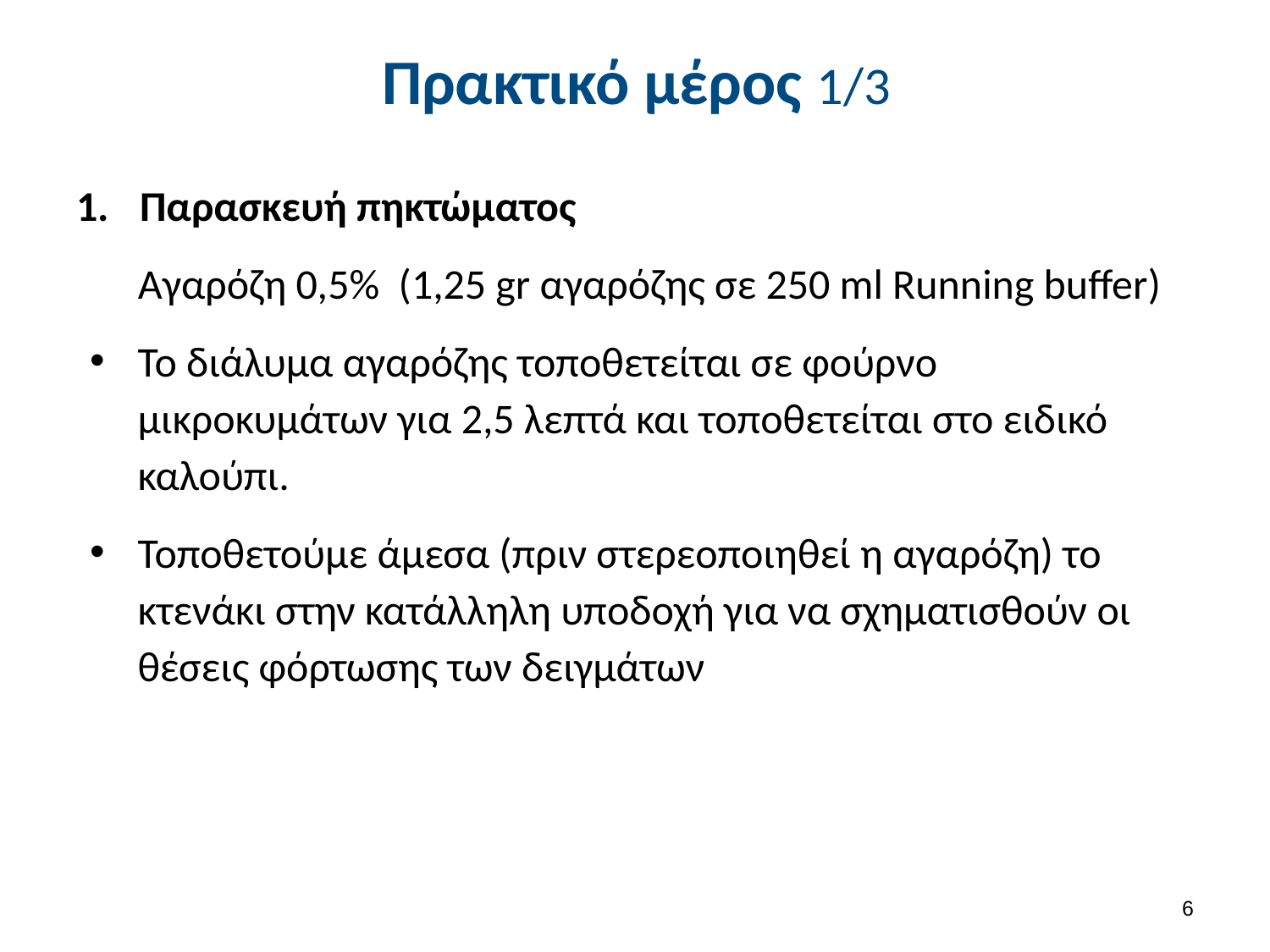

# Πρακτικό μέρος 1/3
Παρασκευή πηκτώματος
Αγαρόζη 0,5%  (1,25 gr αγαρόζης σε 250 ml Running buffer)
Το διάλυμα αγαρόζης τοποθετείται σε φούρνο μικροκυμάτων για 2,5 λεπτά και τοποθετείται στο ειδικό καλούπι.
Τοποθετούμε άμεσα (πριν στερεοποιηθεί η αγαρόζη) το κτενάκι στην κατάλληλη υποδοχή για να σχηματισθούν οι θέσεις φόρτωσης των δειγμάτων
6